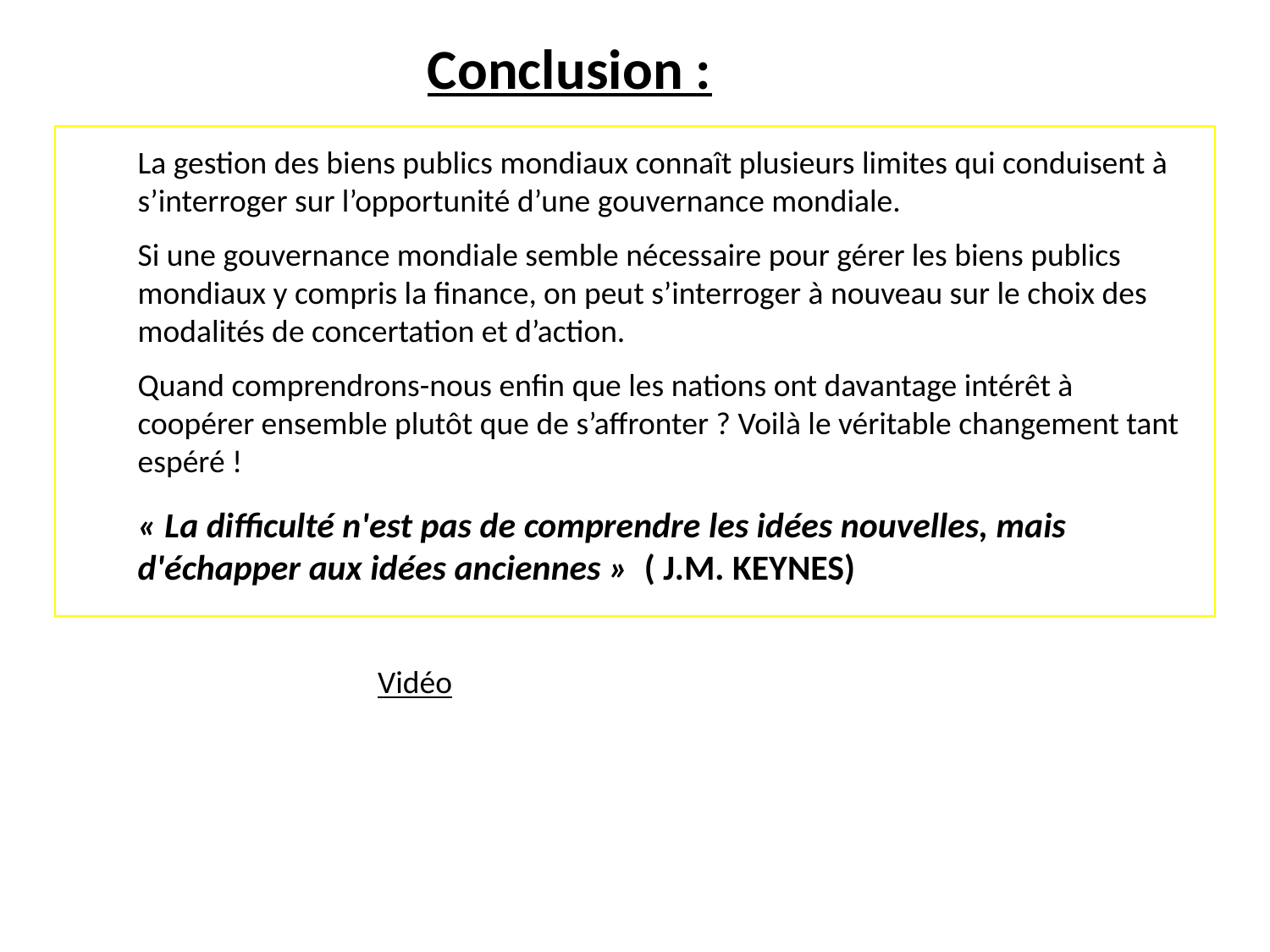

Conclusion :

La gestion des biens publics mondiaux connaît plusieurs limites qui conduisent à s’interroger sur l’opportunité d’une gouvernance mondiale.
Si une gouvernance mondiale semble nécessaire pour gérer les biens publics mondiaux y compris la finance, on peut s’interroger à nouveau sur le choix des modalités de concertation et d’action.
Quand comprendrons-nous enfin que les nations ont davantage intérêt à coopérer ensemble plutôt que de s’affronter ? Voilà le véritable changement tant espéré !

« La difficulté n'est pas de comprendre les idées nouvelles, mais d'échapper aux idées anciennes »  ( J.M. KEYNES)
Vidéo